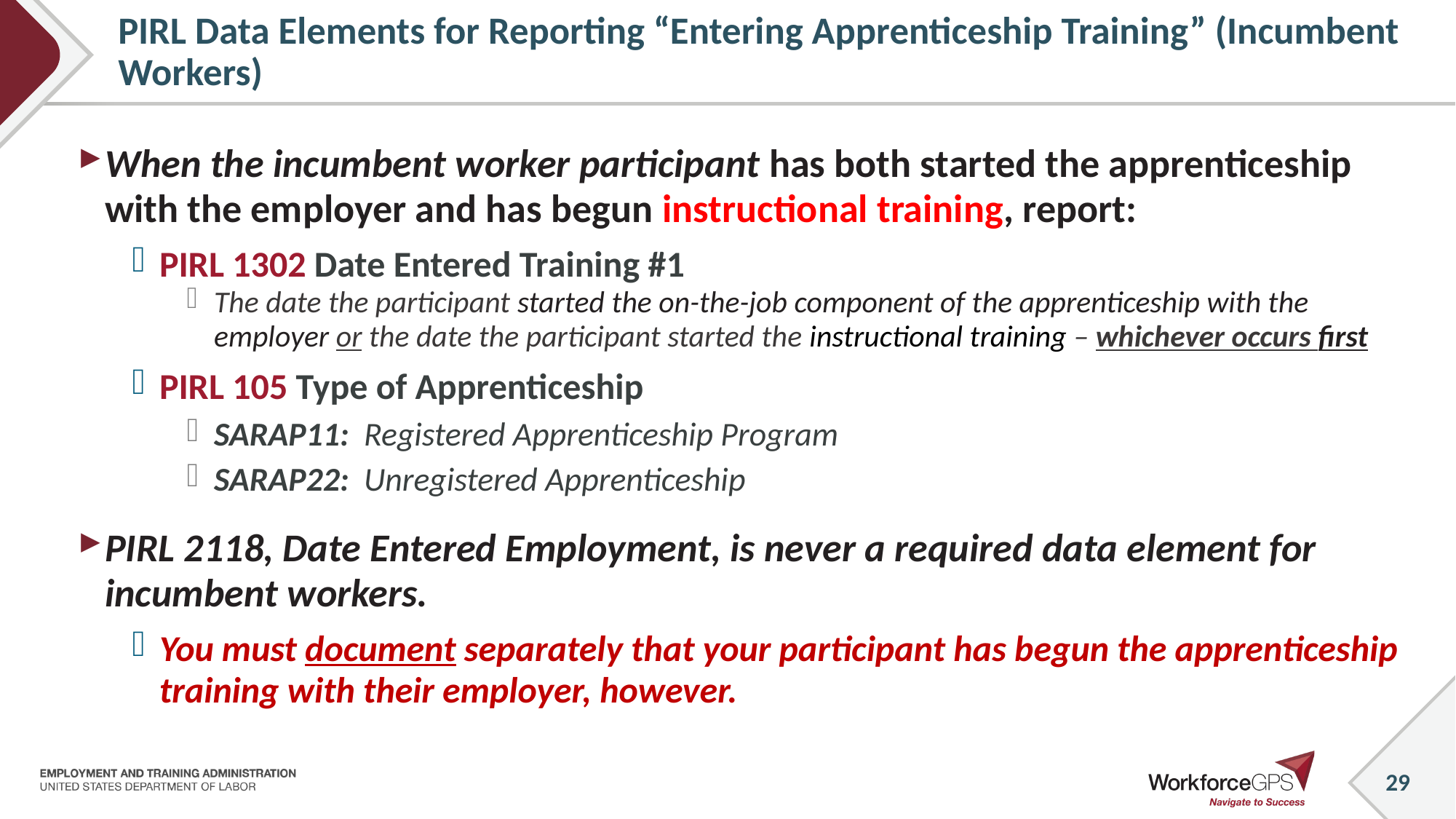

# PIRL Data Elements for Reporting “Entering Apprenticeship Training” (Incumbent Workers)
When the incumbent worker participant has both started the apprenticeship with the employer and has begun instructional training, report:
PIRL 1302 Date Entered Training #1
The date the participant started the on-the-job component of the apprenticeship with the employer or the date the participant started the instructional training – whichever occurs first
PIRL 105 Type of Apprenticeship
SARAP11:  Registered Apprenticeship Program
SARAP22:  Unregistered Apprenticeship
PIRL 2118, Date Entered Employment, is never a required data element for incumbent workers.
You must document separately that your participant has begun the apprenticeship training with their employer, however.

29